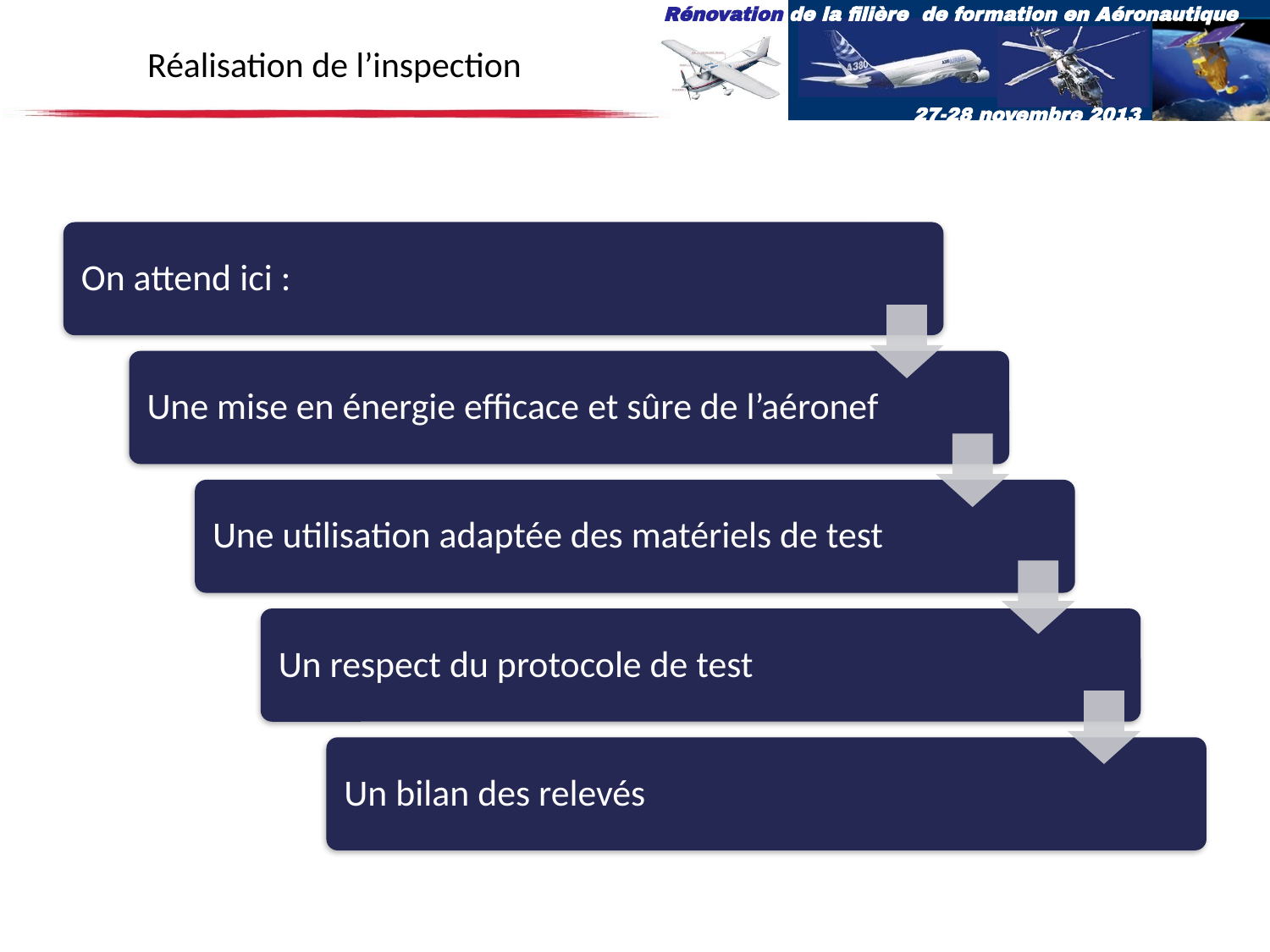

# Réalisation de l’inspection
On attend ici :
Une mise en énergie efficace et sûre de l’aéronef
Une utilisation adaptée des matériels de test
Un respect du protocole de test
Un bilan des relevés